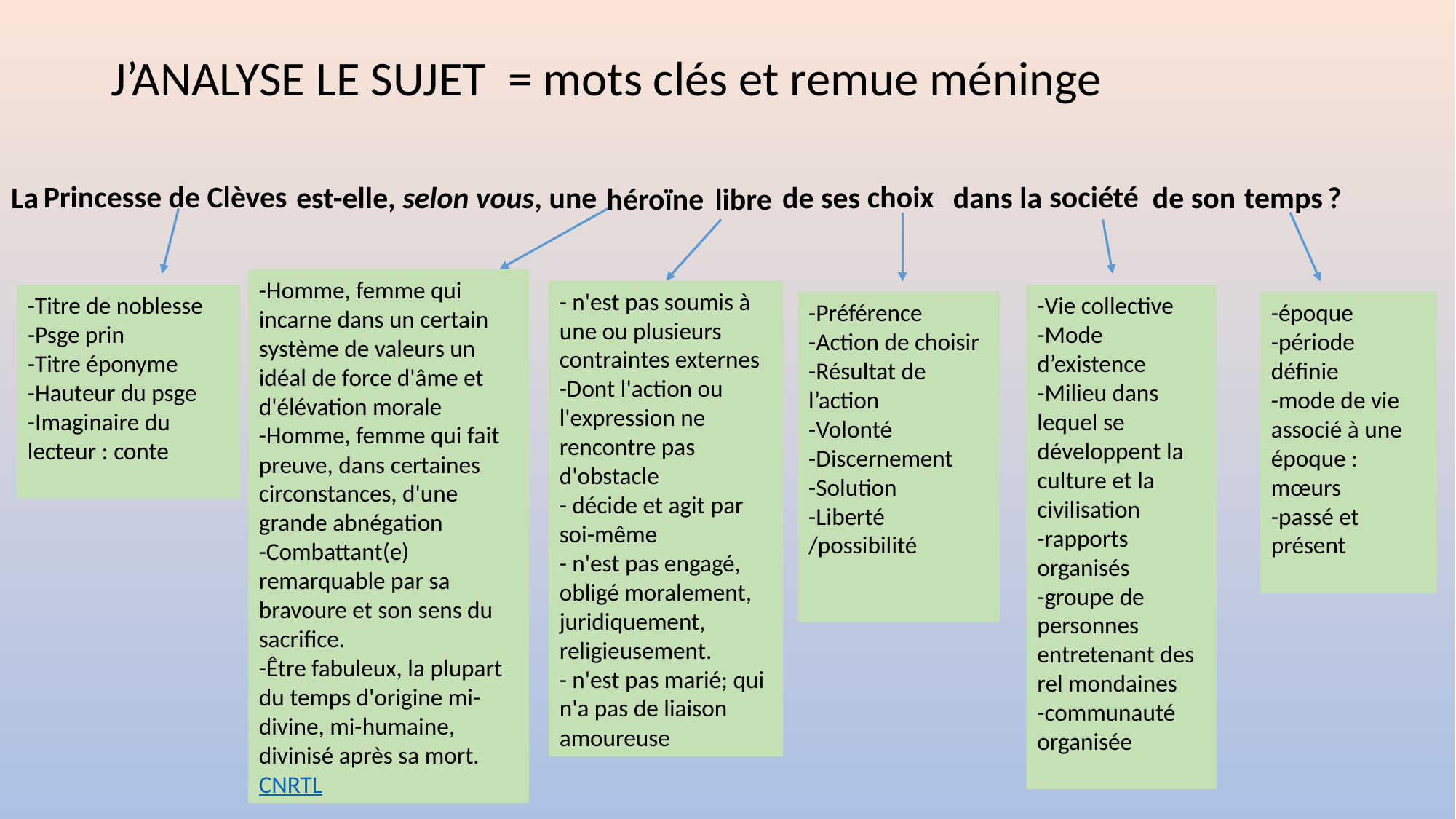

# J’ANALYSE LE SUJET  = mots clés et remue méninge
société
choix
Princesse de Clèves
temps
La 		         est-elle, selon vous, une                 	 de ses  	          dans la                de son        	 ?

héroïne
libre
-Homme, femme qui incarne dans un certain système de valeurs un idéal de force d'âme et d'élévation morale
-Homme, femme qui fait preuve, dans certaines circonstances, d'une grande abnégation
-Combattant(e) remarquable par sa bravoure et son sens du sacrifice.
-Être fabuleux, la plupart du temps d'origine mi-divine, mi-humaine, divinisé après sa mort.
CNRTL
- n'est pas soumis à une ou plusieurs contraintes externes
-Dont l'action ou l'expression ne rencontre pas d'obstacle
- décide et agit par soi-même
- n'est pas engagé, obligé moralement, juridiquement, religieusement.
- n'est pas marié; qui n'a pas de liaison amoureuse
-Titre de noblesse
-Psge prin
-Titre éponyme
-Hauteur du psge
-Imaginaire du lecteur : conte

-Vie collective
-Mode d’existence
-Milieu dans lequel se développent la culture et la civilisation
-rapports organisés
-groupe de personnes entretenant des rel mondaines
-communauté organisée

-Préférence
-Action de choisir
-Résultat de l’action
-Volonté
-Discernement
-Solution
-Liberté /possibilité

-époque
-période définie
-mode de vie associé à une époque : mœurs
-passé et présent